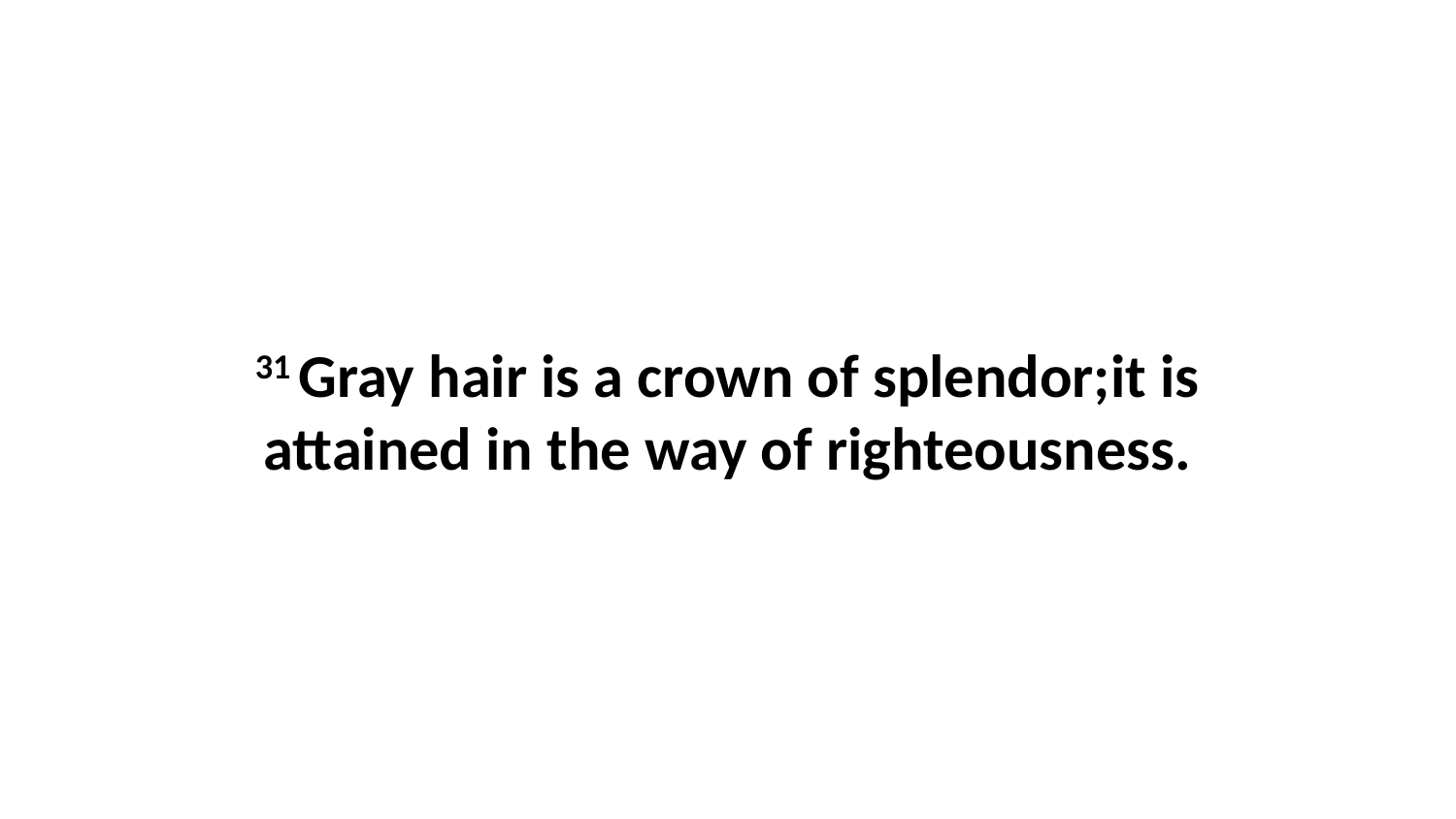

31 Gray hair is a crown of splendor;it is attained in the way of righteousness.